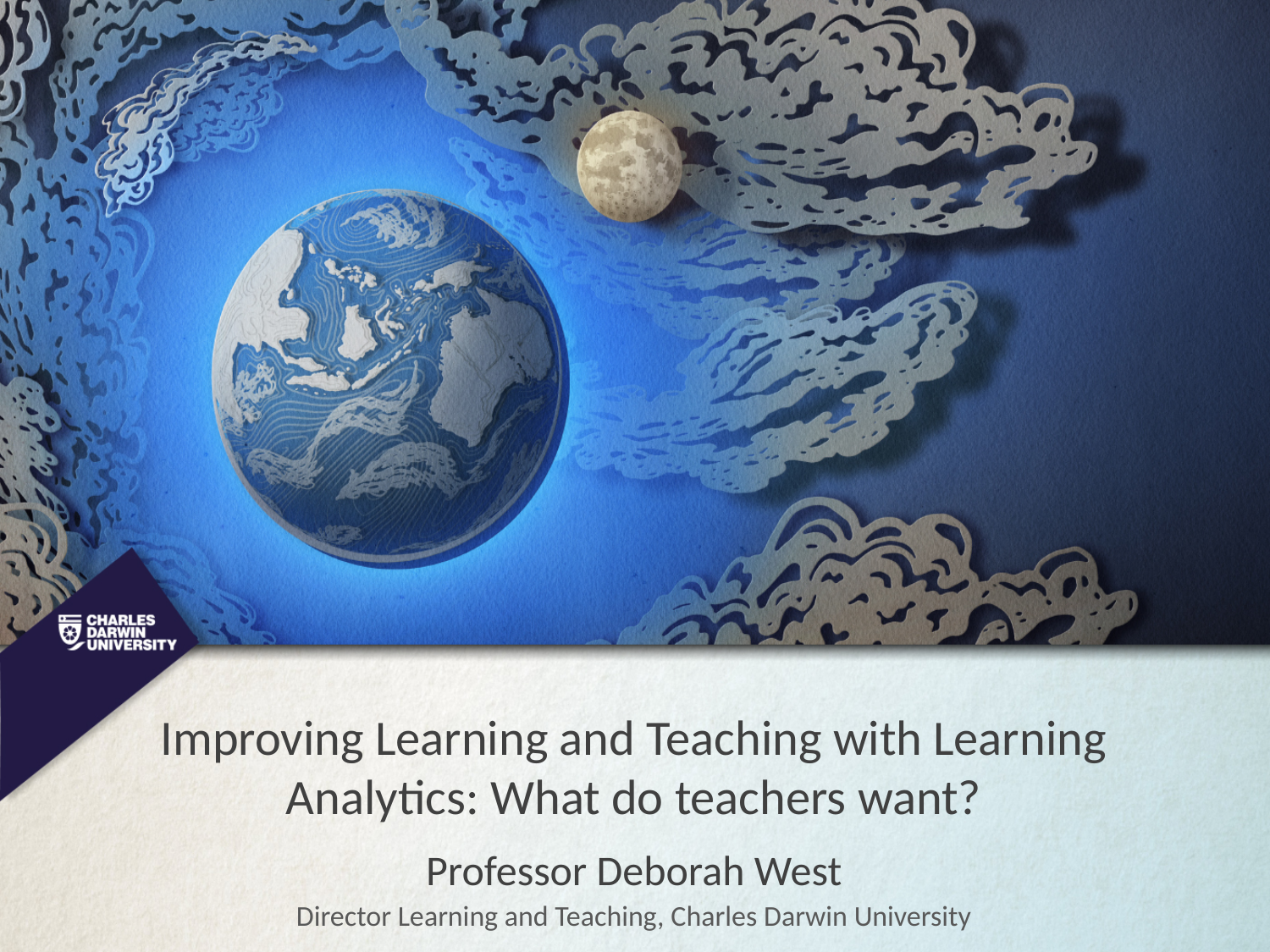

Improving Learning and Teaching with Learning Analytics: What do teachers want?
Professor Deborah West
Director Learning and Teaching, Charles Darwin University